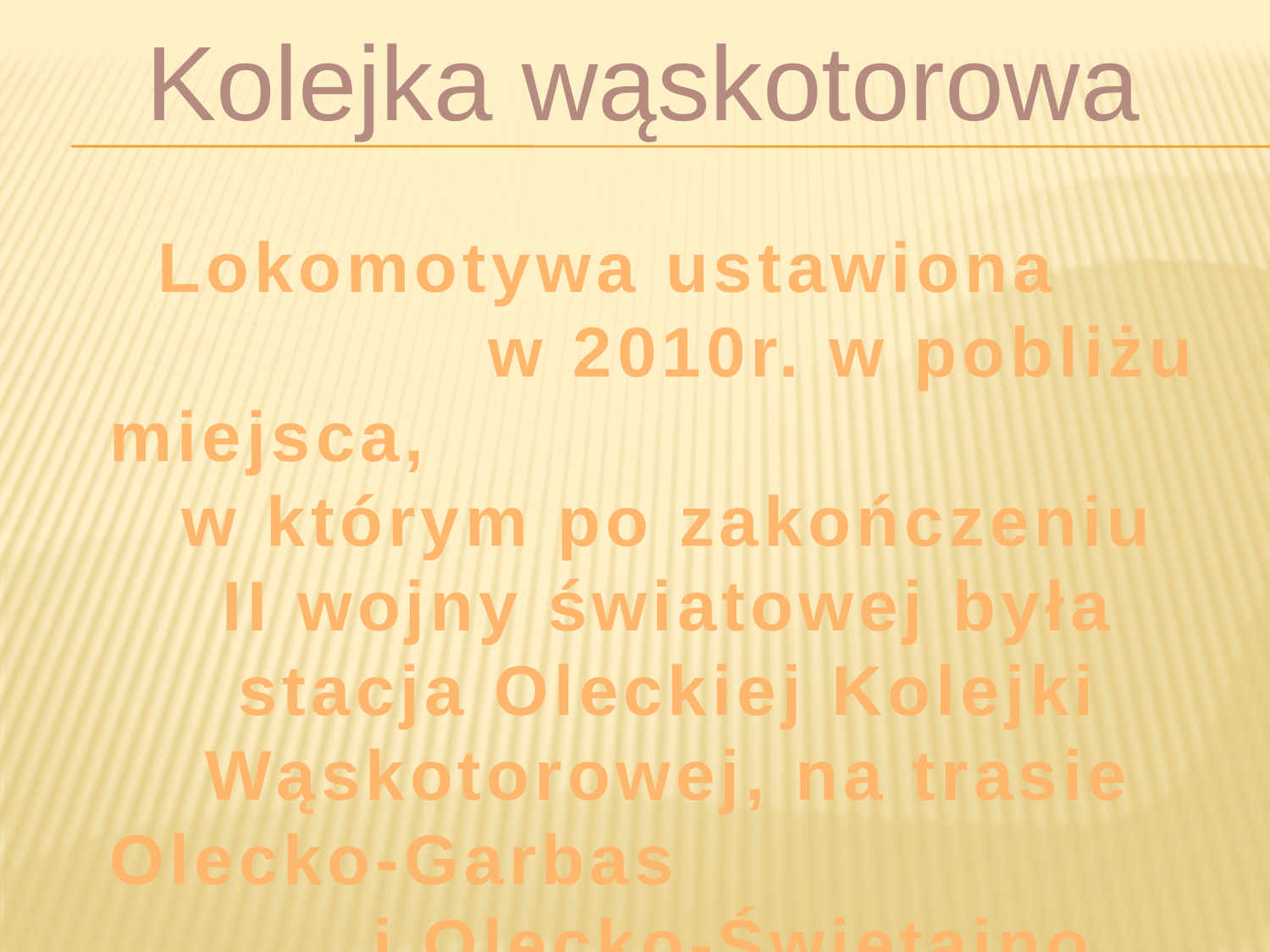

# Kolejka wąskotorowa
    Lokomotywa ustawiona                      w 2010r. w pobliżu miejsca,                                  w którym po zakończeniu
II wojny światowej była stacja Oleckiej Kolejki Wąskotorowej, na trasie Olecko-Garbas                             i Olecko-Świętajno.